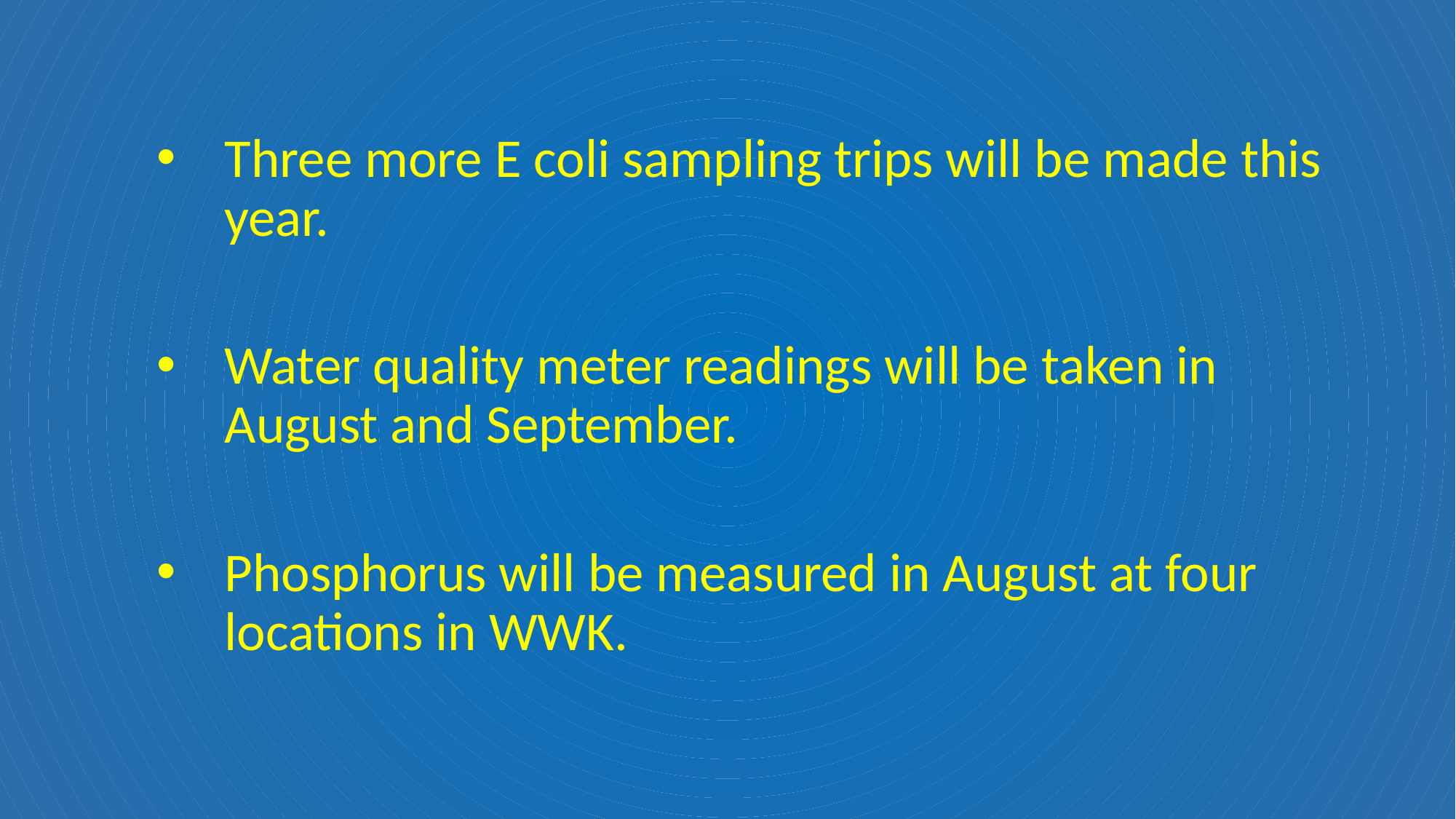

Three more E coli sampling trips will be made this year.

Water quality meter readings will be taken in August and September.

Phosphorus will be measured in August at four locations in WWK.